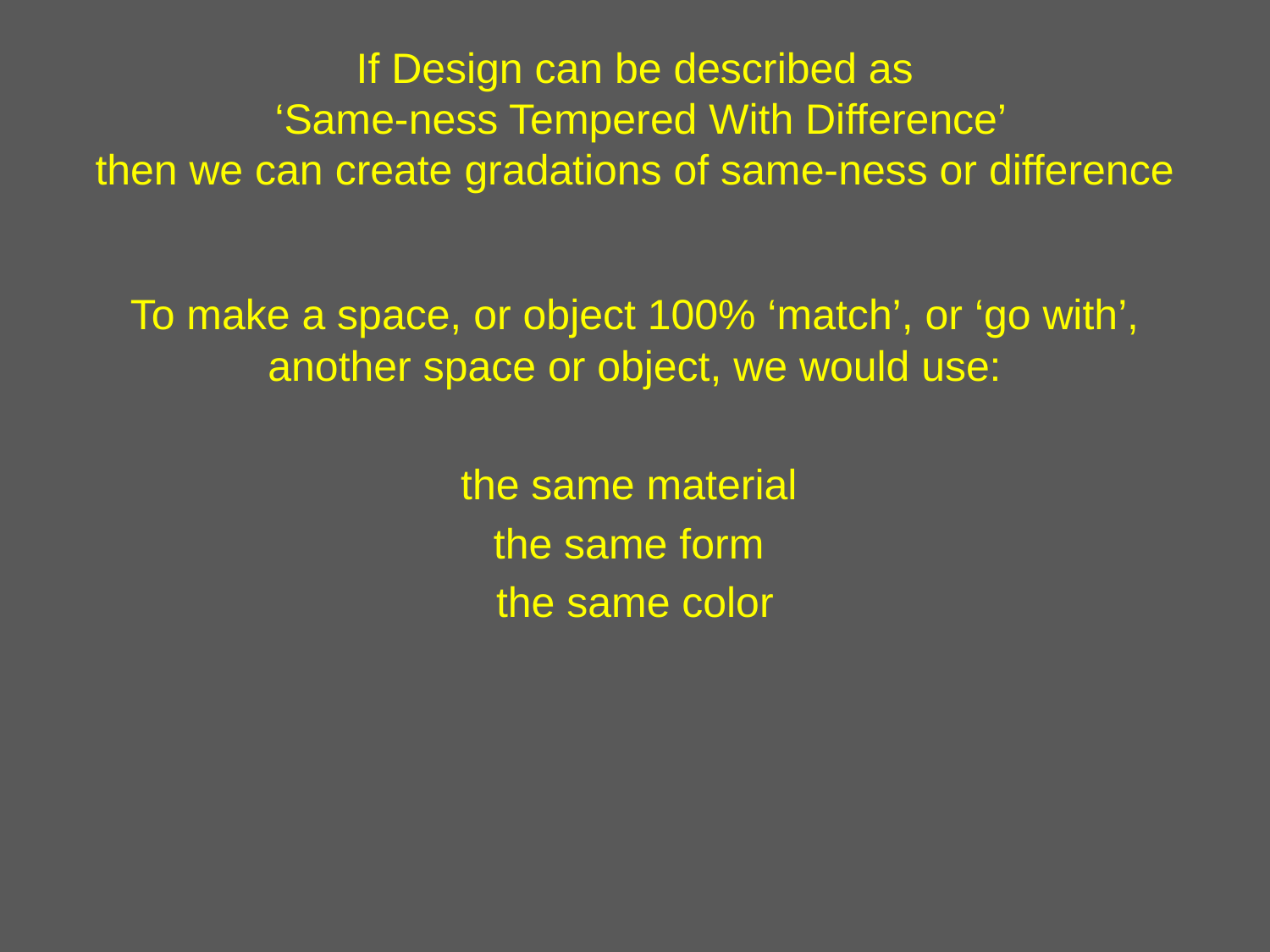

# If Design can be described as ‘Same-ness Tempered With Difference’ then we can create gradations of same-ness or difference

To make a space, or object 100% ‘match’, or ‘go with’, another space or object, we would use:

the same material
the same form
the same color